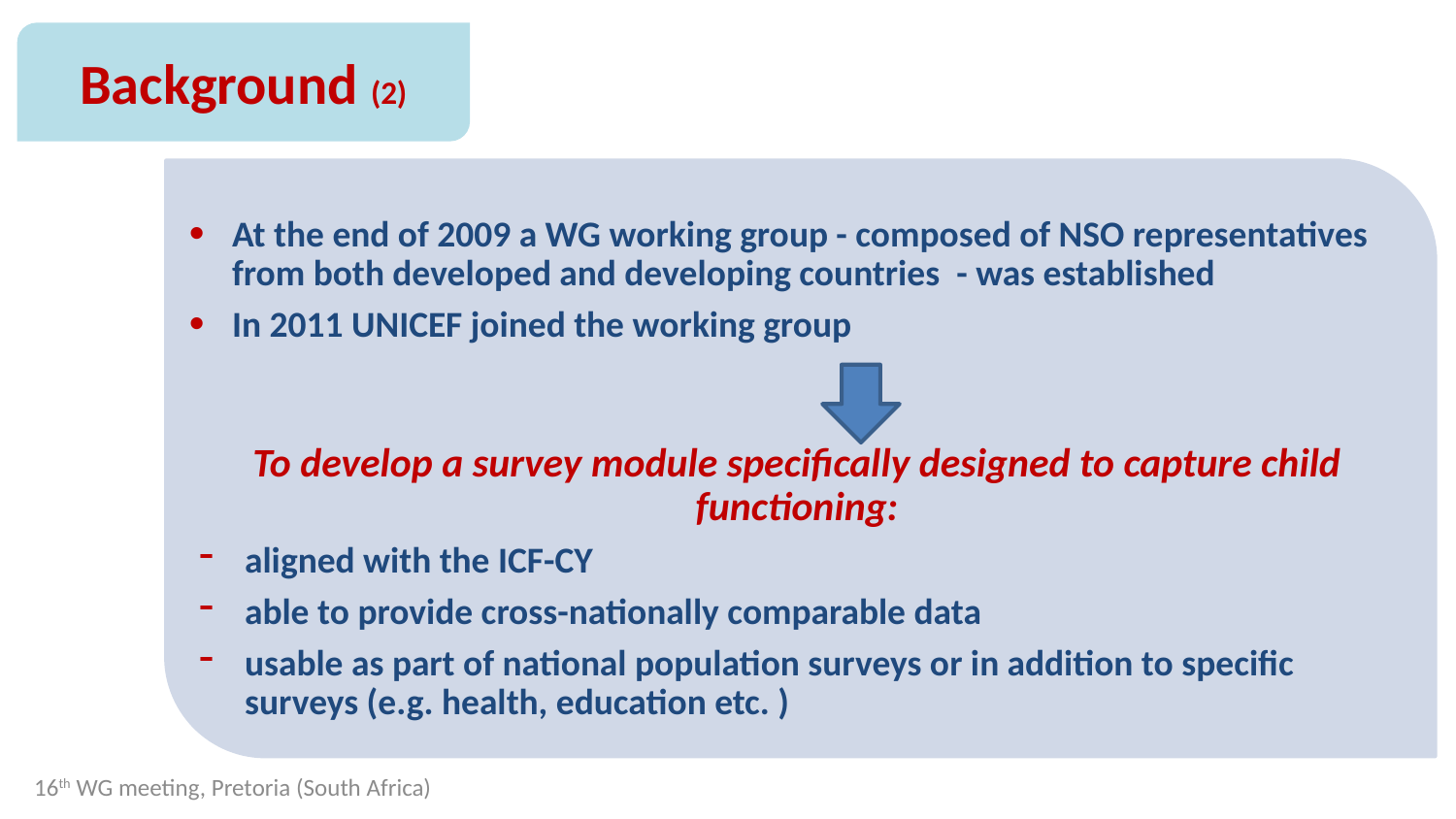

Background (2)

At the end of 2009 a WG working group - composed of NSO representatives from both developed and developing countries  - was established
In 2011 UNICEF joined the working group

To develop a survey module specifically designed to capture child functioning:
aligned with the ICF-CY
able to provide cross-nationally comparable data
usable as part of national population surveys or in addition to specific surveys (e.g. health, education etc. )
16th WG meeting, Pretoria (South Africa)